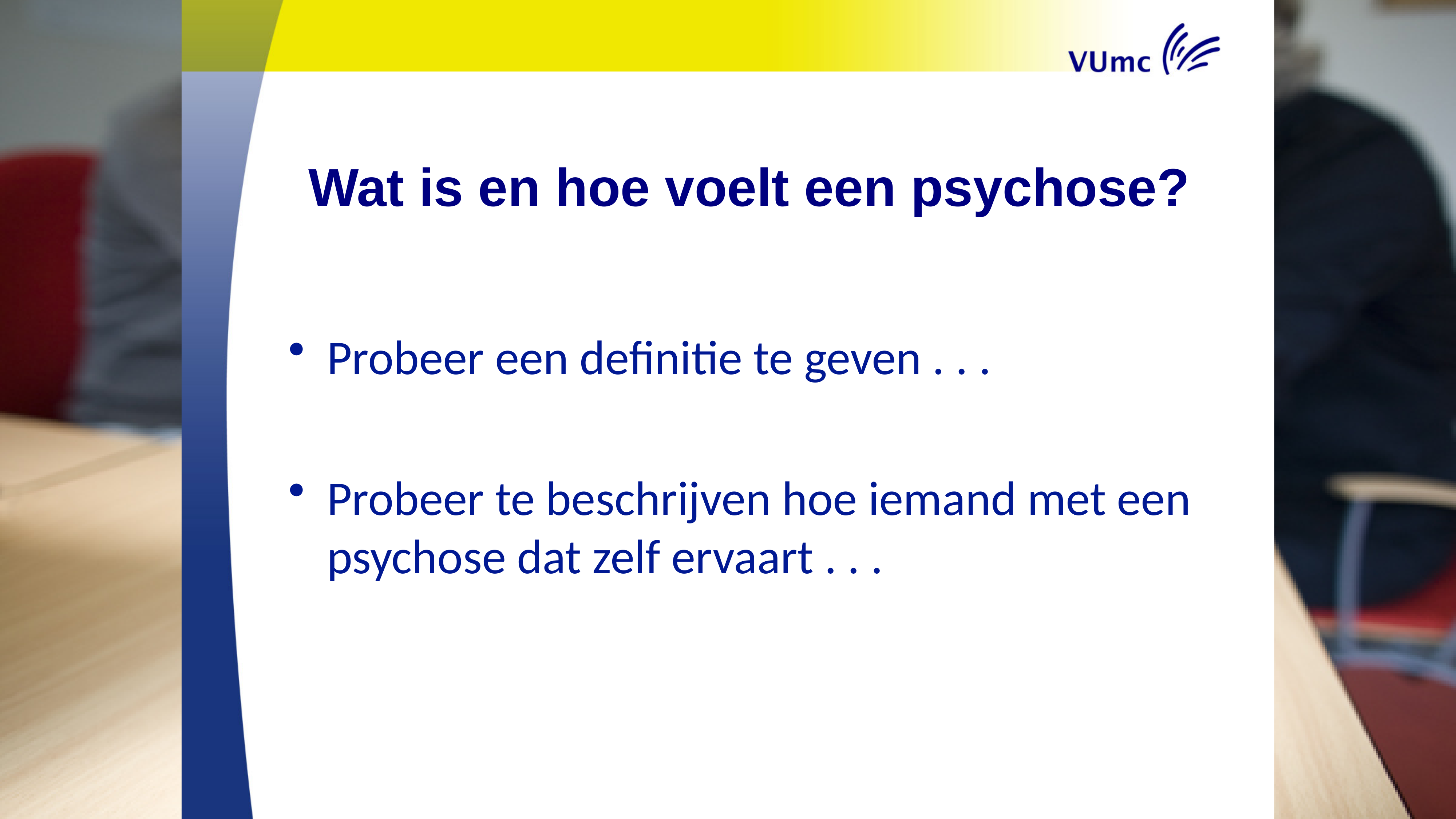

Wat is en hoe voelt een psychose?

Probeer een definitie te geven . . .

Probeer te beschrijven hoe iemand met een psychose dat zelf ervaart . . .